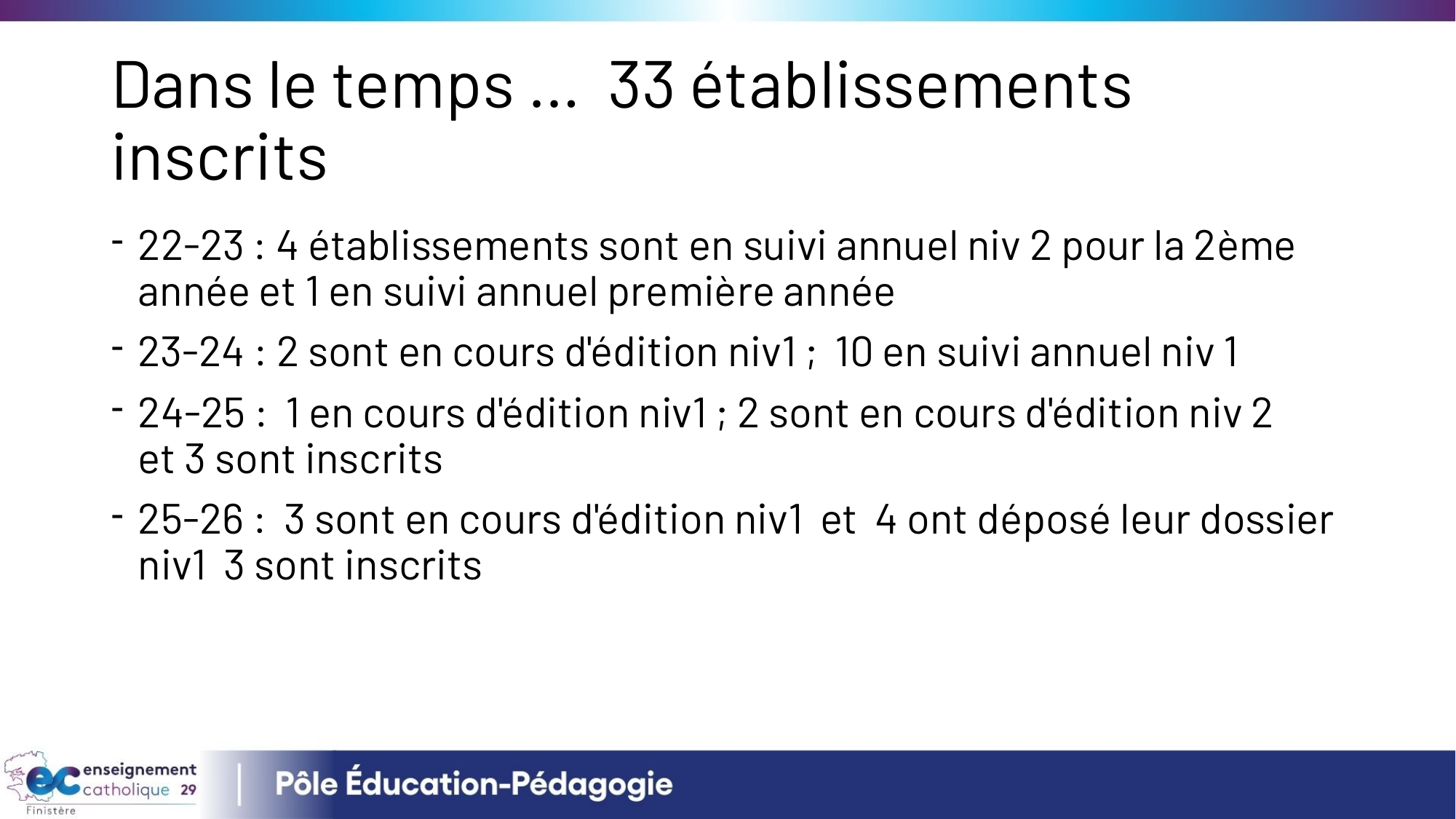

# Dans le temps …  33 établissements inscrits
22-23 : 4 établissements sont en suivi annuel niv 2 pour la 2ème année et 1 en suivi annuel première année
23-24 : 2 sont en cours d'édition niv1 ;  10 en suivi annuel niv 1
24-25 :  1 en cours d'édition niv1 ; 2 sont en cours d'édition niv 2 et 3 sont inscrits
25-26 :  3 sont en cours d'édition niv1  et  4 ont déposé leur dossier niv1  3 sont inscrits